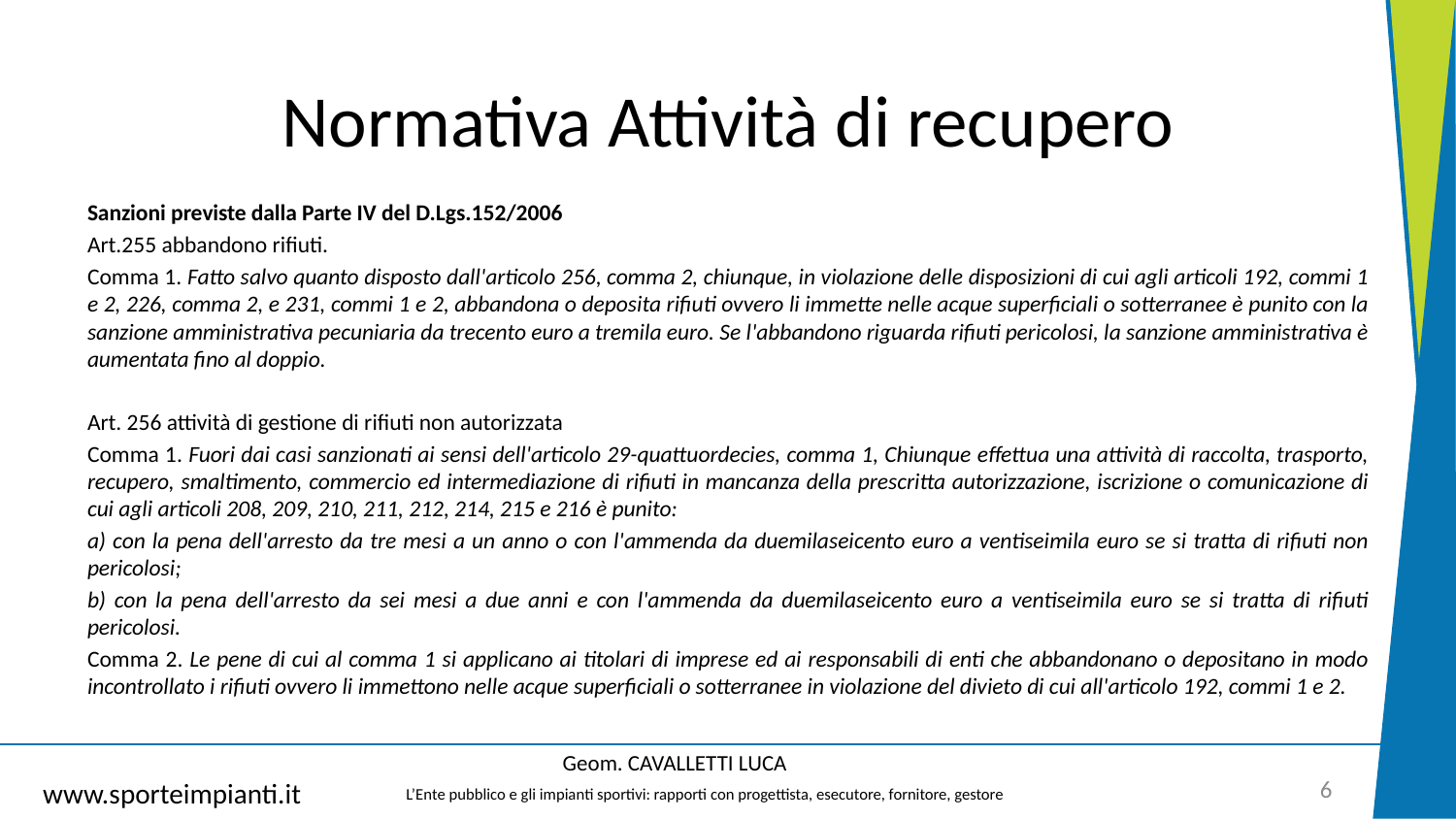

# Normativa Attività di recupero
Sanzioni previste dalla Parte IV del D.Lgs.152/2006
Art.255 abbandono rifiuti.
Comma 1. Fatto salvo quanto disposto dall'articolo 256, comma 2, chiunque, in violazione delle disposizioni di cui agli articoli 192, commi 1 e 2, 226, comma 2, e 231, commi 1 e 2, abbandona o deposita rifiuti ovvero li immette nelle acque superficiali o sotterranee è punito con la sanzione amministrativa pecuniaria da trecento euro a tremila euro. Se l'abbandono riguarda rifiuti pericolosi, la sanzione amministrativa è aumentata fino al doppio.

Art. 256 attività di gestione di rifiuti non autorizzata
Comma 1. Fuori dai casi sanzionati ai sensi dell'articolo 29-quattuordecies, comma 1, Chiunque effettua una attività di raccolta, trasporto, recupero, smaltimento, commercio ed intermediazione di rifiuti in mancanza della prescritta autorizzazione, iscrizione o comunicazione di cui agli articoli 208, 209, 210, 211, 212, 214, 215 e 216 è punito:
a) con la pena dell'arresto da tre mesi a un anno o con l'ammenda da duemilaseicento euro a ventiseimila euro se si tratta di rifiuti non pericolosi;
b) con la pena dell'arresto da sei mesi a due anni e con l'ammenda da duemilaseicento euro a ventiseimila euro se si tratta di rifiuti pericolosi.
Comma 2. Le pene di cui al comma 1 si applicano ai titolari di imprese ed ai responsabili di enti che abbandonano o depositano in modo incontrollato i rifiuti ovvero li immettono nelle acque superficiali o sotterranee in violazione del divieto di cui all'articolo 192, commi 1 e 2.

Geom. CAVALLETTI LUCA
6